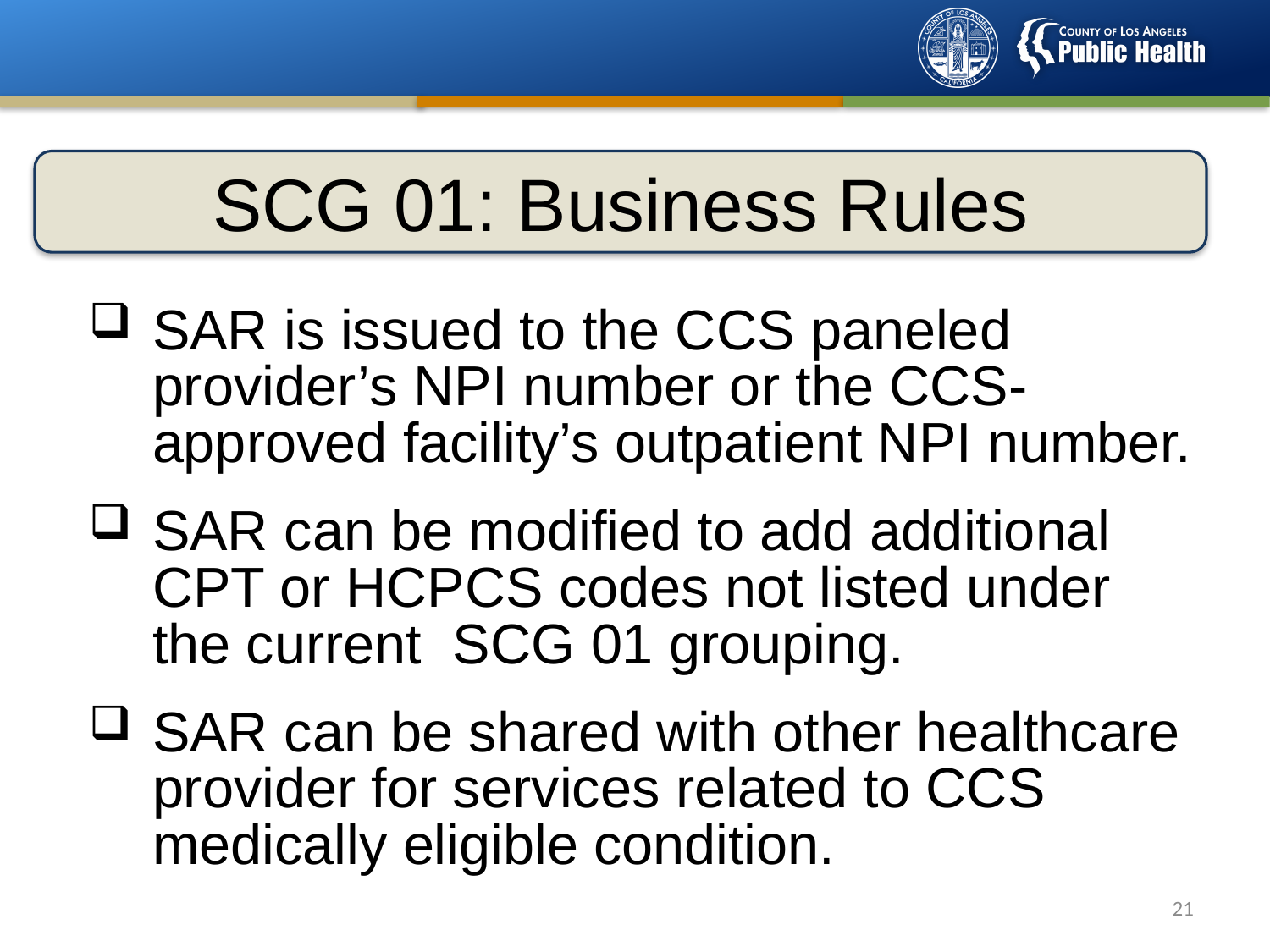

SCG 01: Business Rules
SAR is issued to the CCS paneled provider’s NPI number or the CCS-approved facility’s outpatient NPI number.
SAR can be modified to add additional CPT or HCPCS codes not listed under the current  SCG 01 grouping.
SAR can be shared with other healthcare provider for services related to CCS medically eligible condition.

21